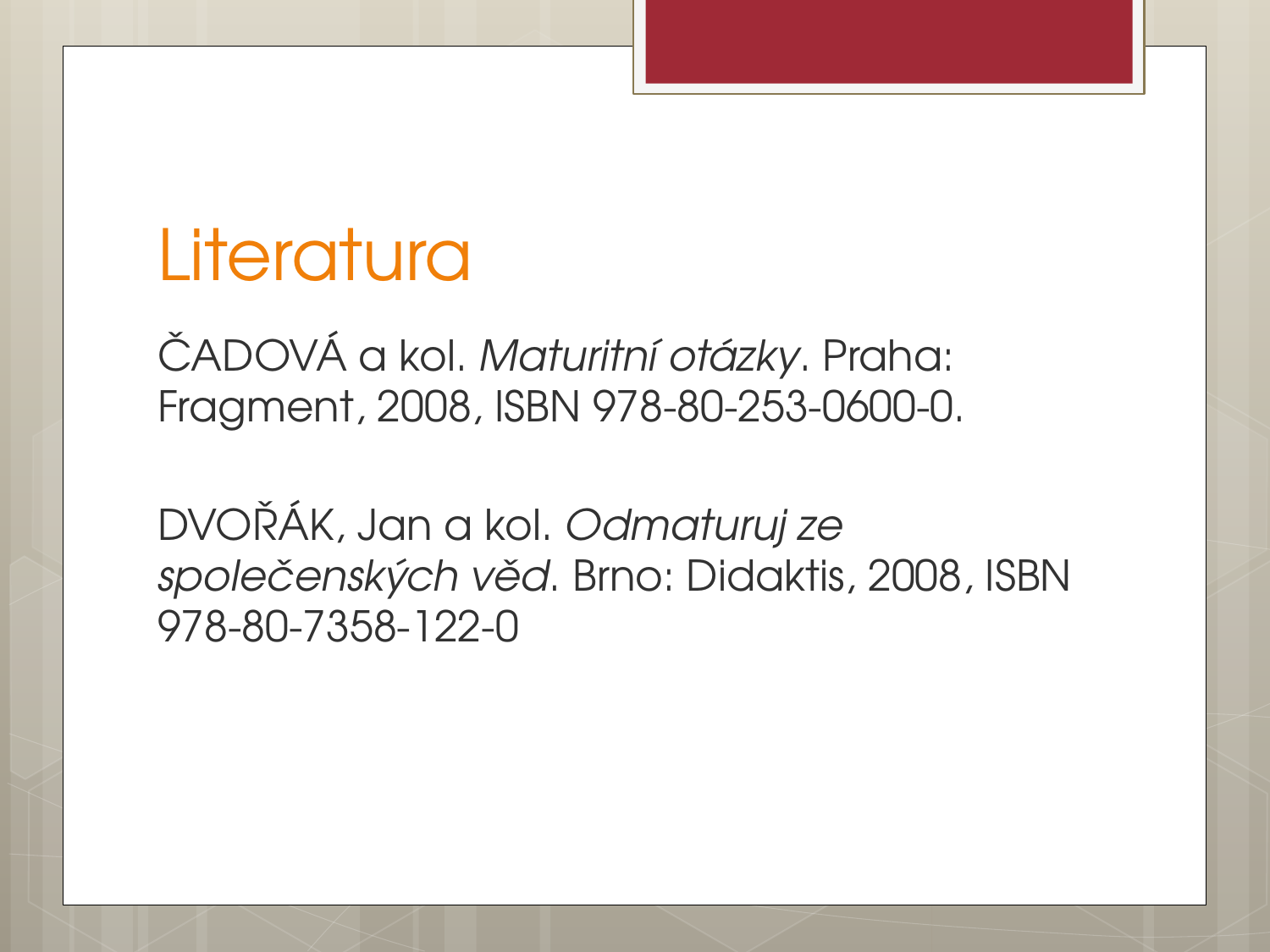

# Literatura
ČADOVÁ a kol. Maturitní otázky. Praha:  Fragment, 2008, ISBN 978-80-253-0600-0.

DVOŘÁK, Jan a kol. Odmaturuj ze společenských věd. Brno: Didaktis, 2008, ISBN 978-80-7358-122-0